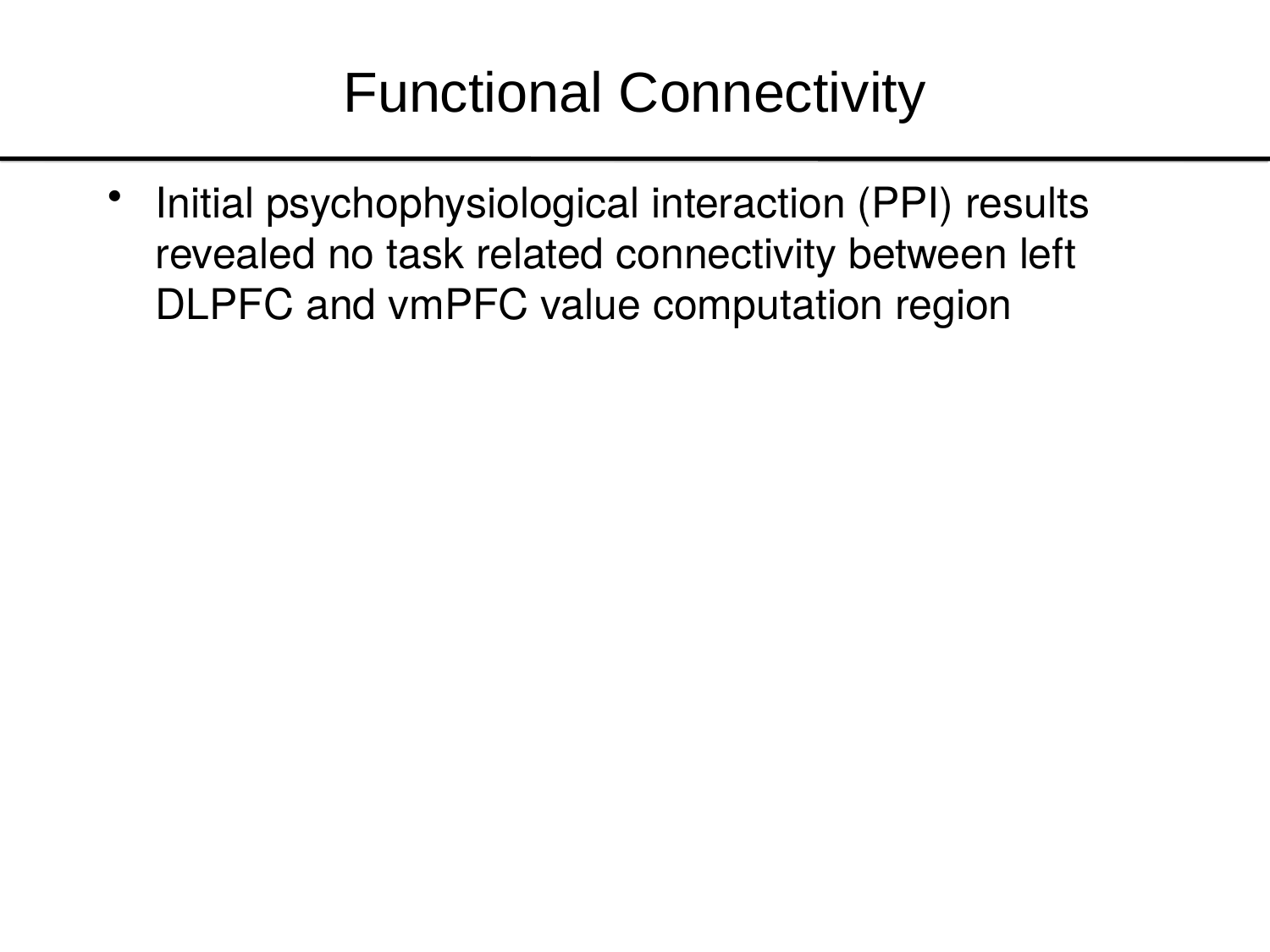

# Functional Connectivity
Initial psychophysiological interaction (PPI) results revealed no task related connectivity between left DLPFC and vmPFC value computation region